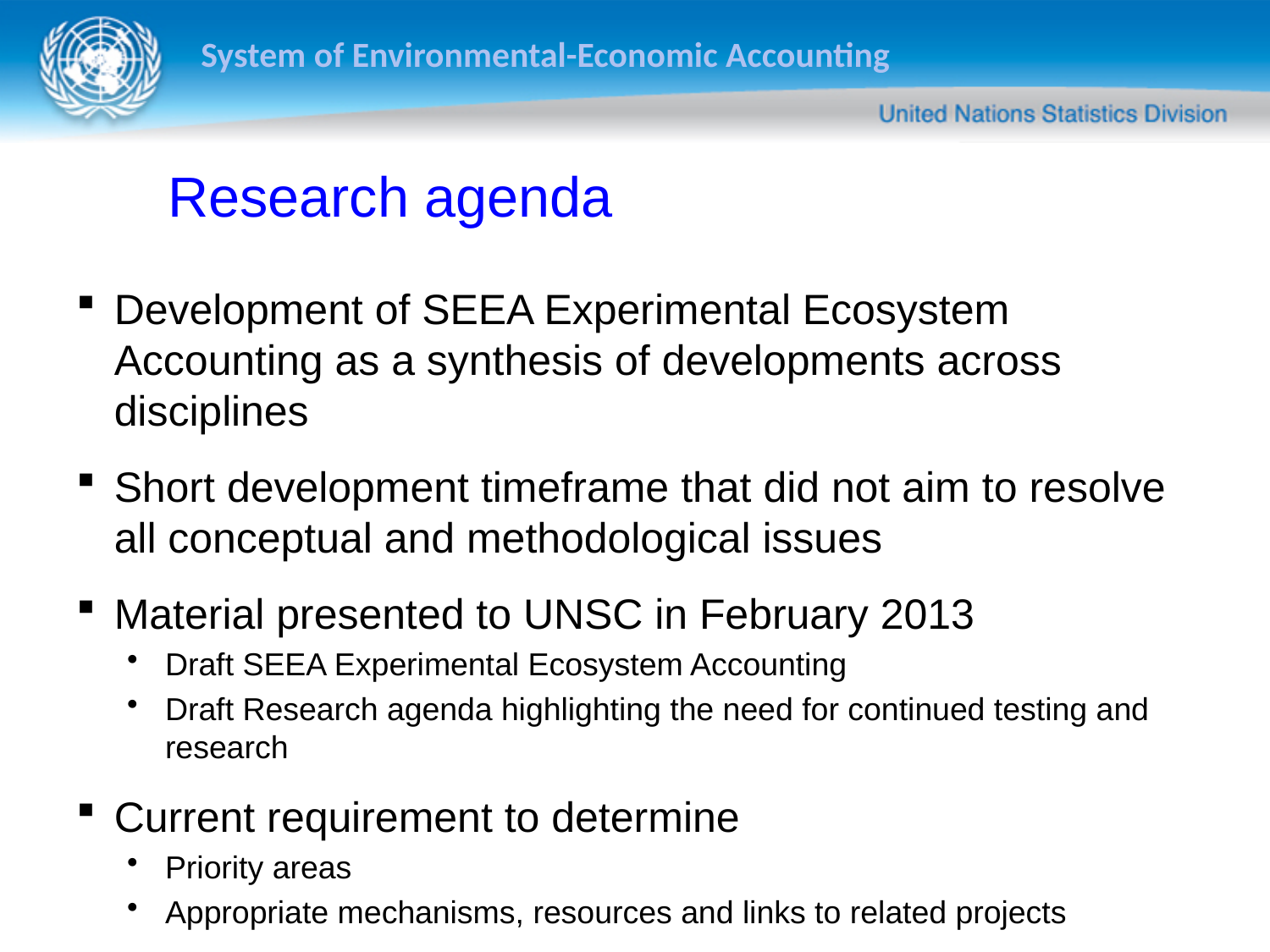

Research agenda
Development of SEEA Experimental Ecosystem Accounting as a synthesis of developments across disciplines
Short development timeframe that did not aim to resolve all conceptual and methodological issues
Material presented to UNSC in February 2013
Draft SEEA Experimental Ecosystem Accounting
Draft Research agenda highlighting the need for continued testing and research
Current requirement to determine
Priority areas
Appropriate mechanisms, resources and links to related projects